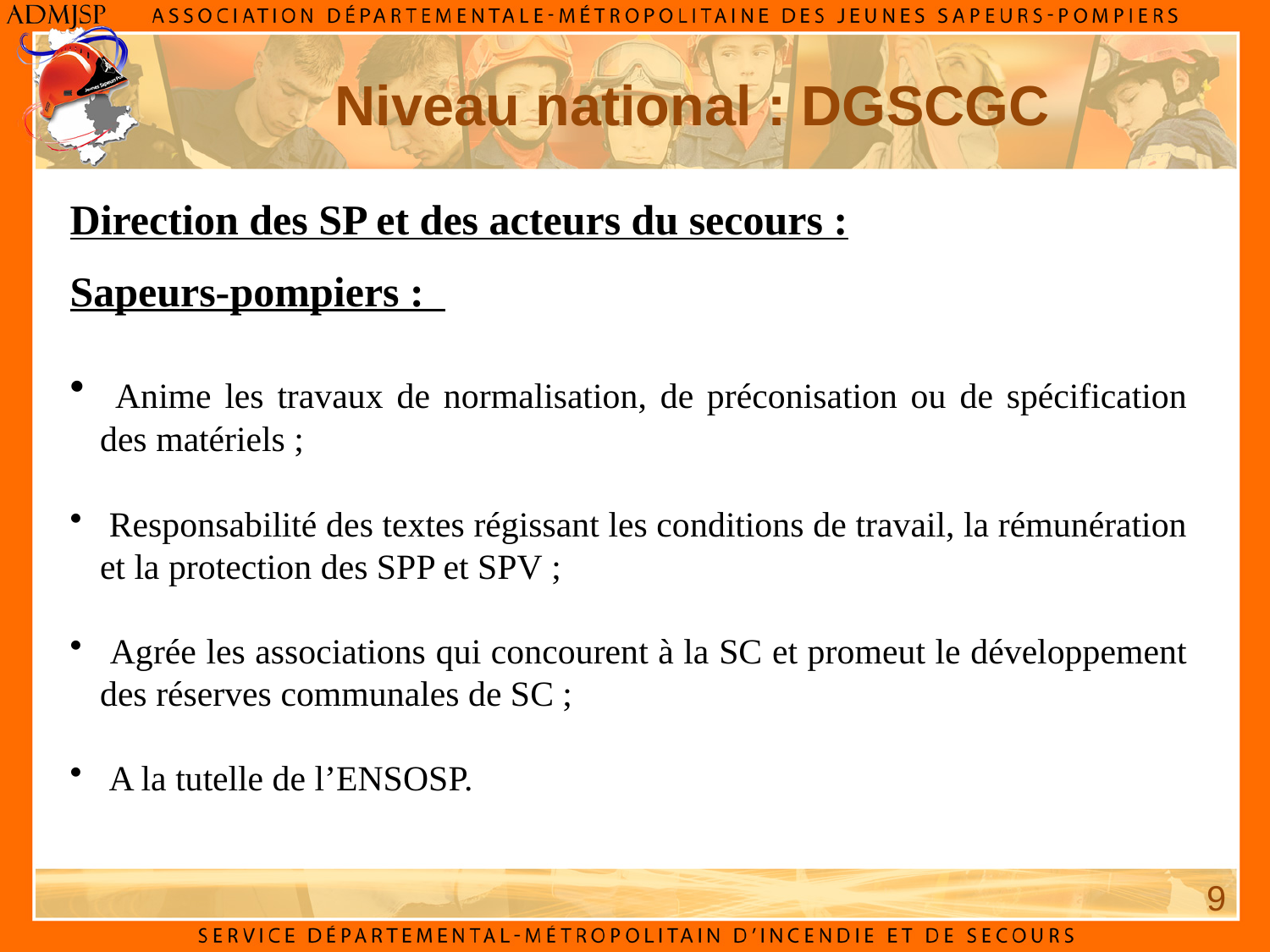

Niveau national : DGSCGC
Direction des SP et des acteurs du secours :
Sapeurs-pompiers :

 Anime les travaux de normalisation, de préconisation ou de spécification des matériels ;

 Responsabilité des textes régissant les conditions de travail, la rémunération et la protection des SPP et SPV ;

 Agrée les associations qui concourent à la SC et promeut le développement des réserves communales de SC ;

 A la tutelle de l’ENSOSP.
9